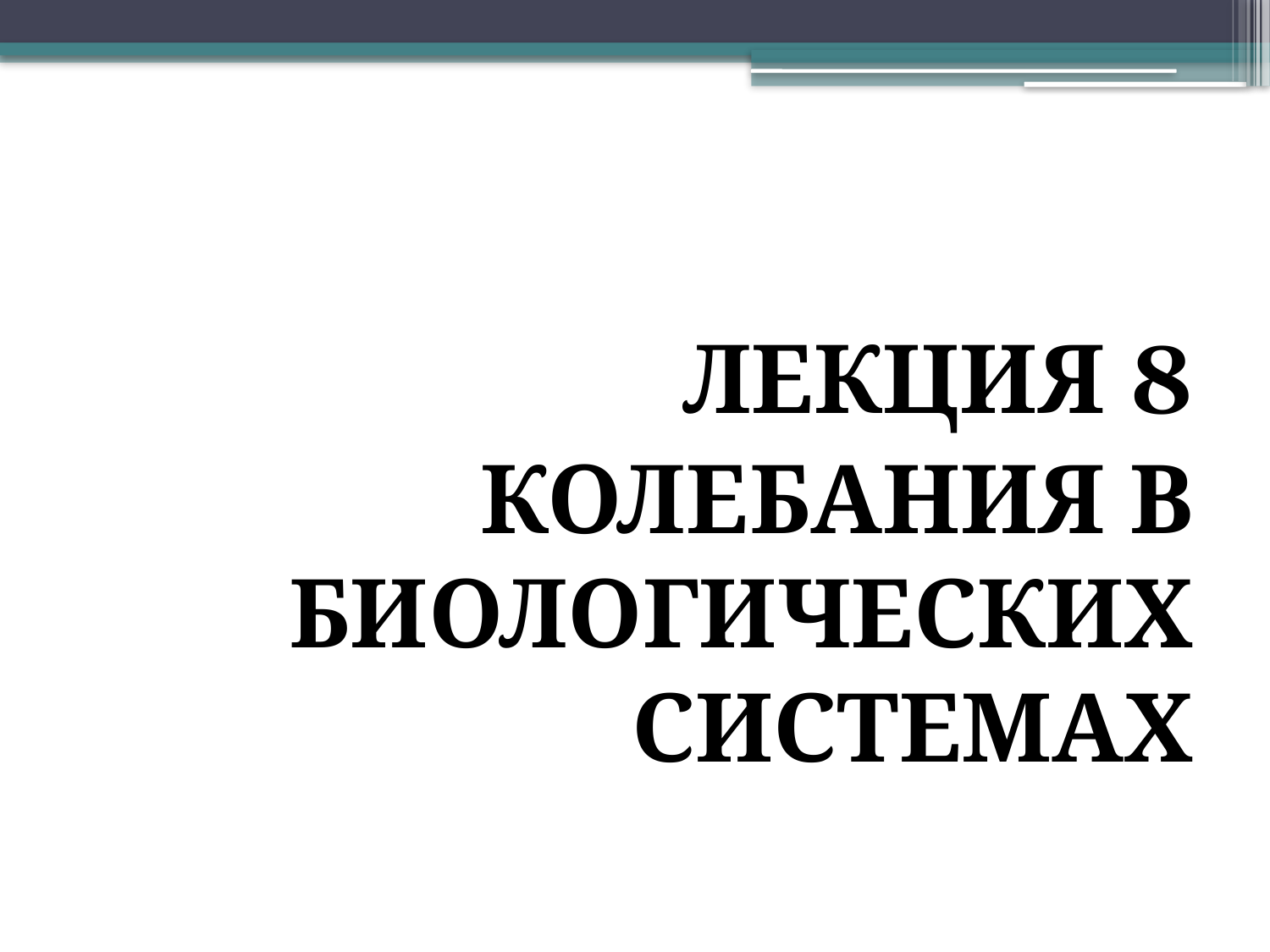

#
ЛЕКЦИЯ 8
КОЛЕБАНИЯ В БИОЛОГИЧЕСКИХ СИСТЕМАХ